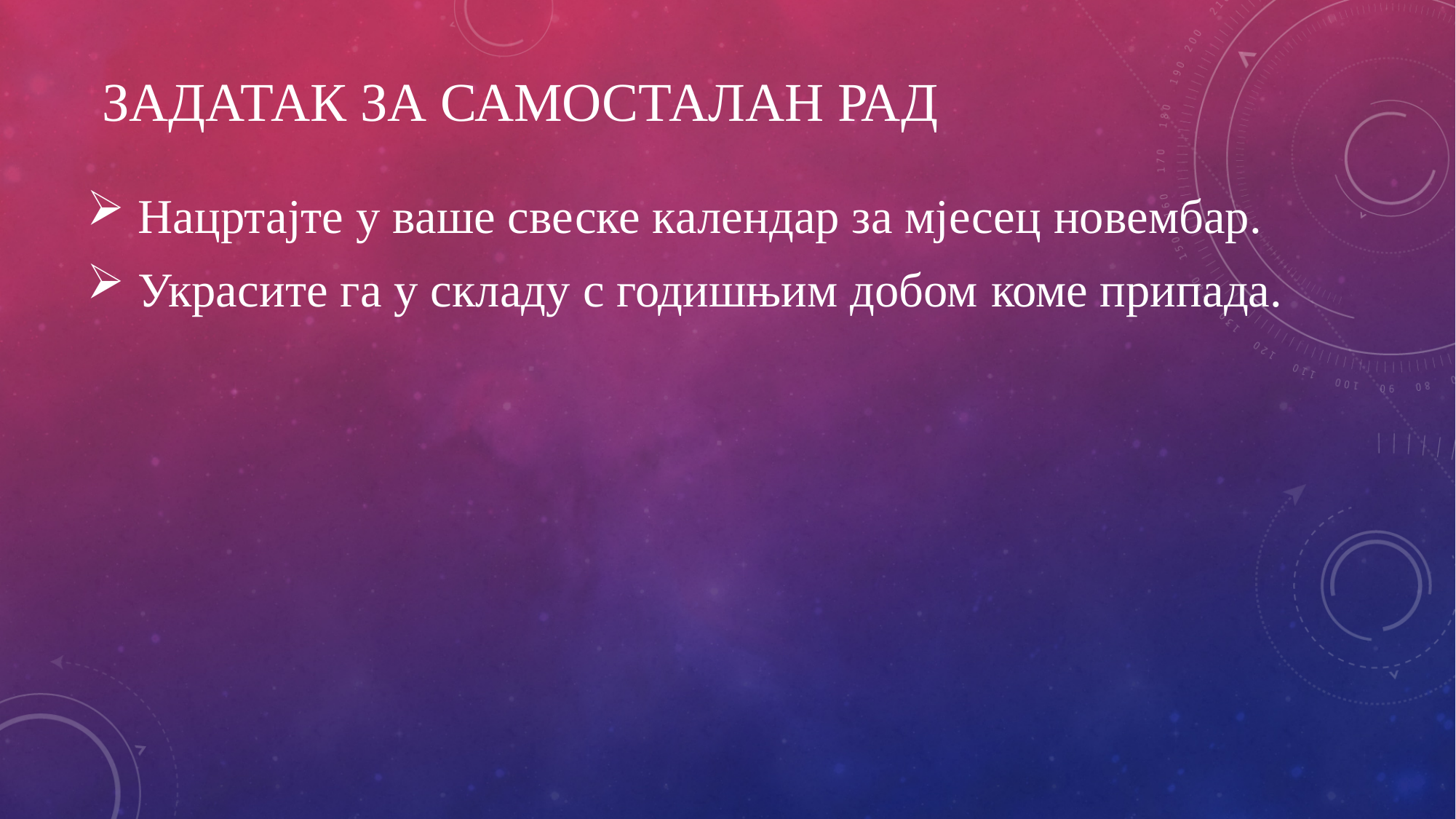

# Задатак за самосталан рад
 Нацртајте у ваше свеске календар за мјесец новембар.
 Украсите га у складу с годишњим добом коме припада.